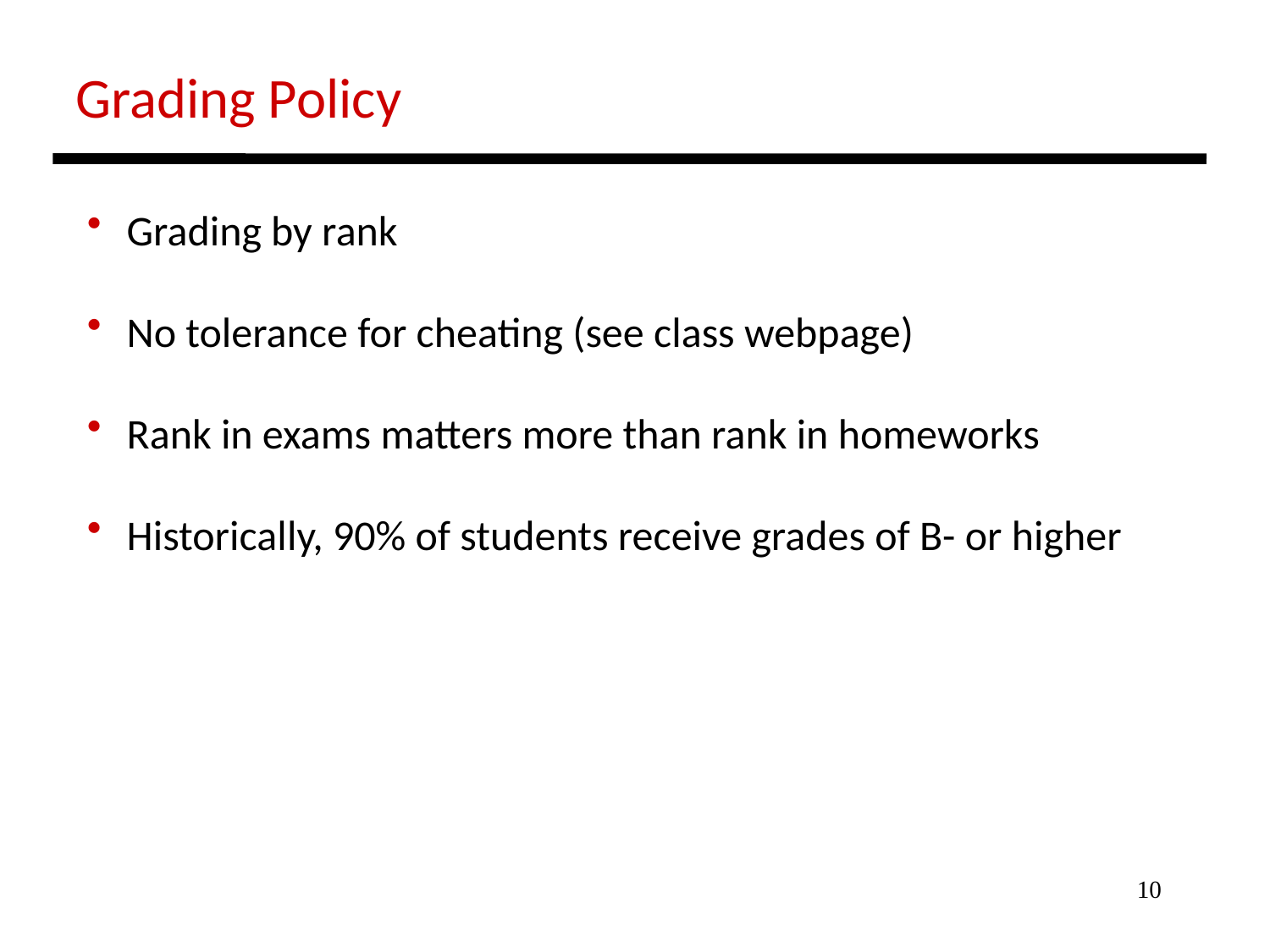

Grading Policy

 Grading by rank

 No tolerance for cheating (see class webpage)

 Rank in exams matters more than rank in homeworks

 Historically, 90% of students receive grades of B- or higher
10